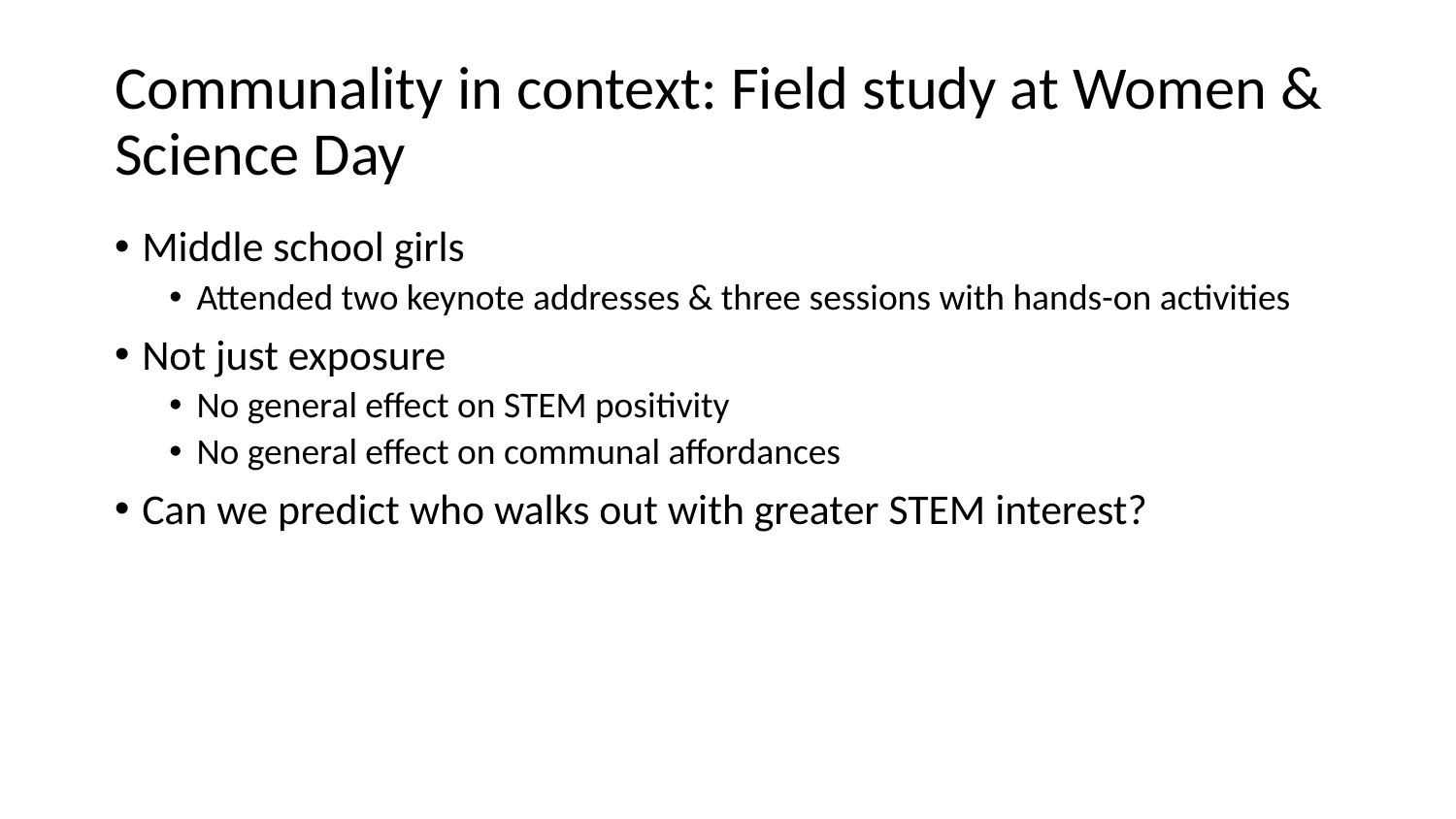

# Communality in context: Field study at Women & Science Day
Middle school girls
Attended two keynote addresses & three sessions with hands-on activities
Not just exposure
No general effect on STEM positivity
No general effect on communal affordances
Can we predict who walks out with greater STEM interest?